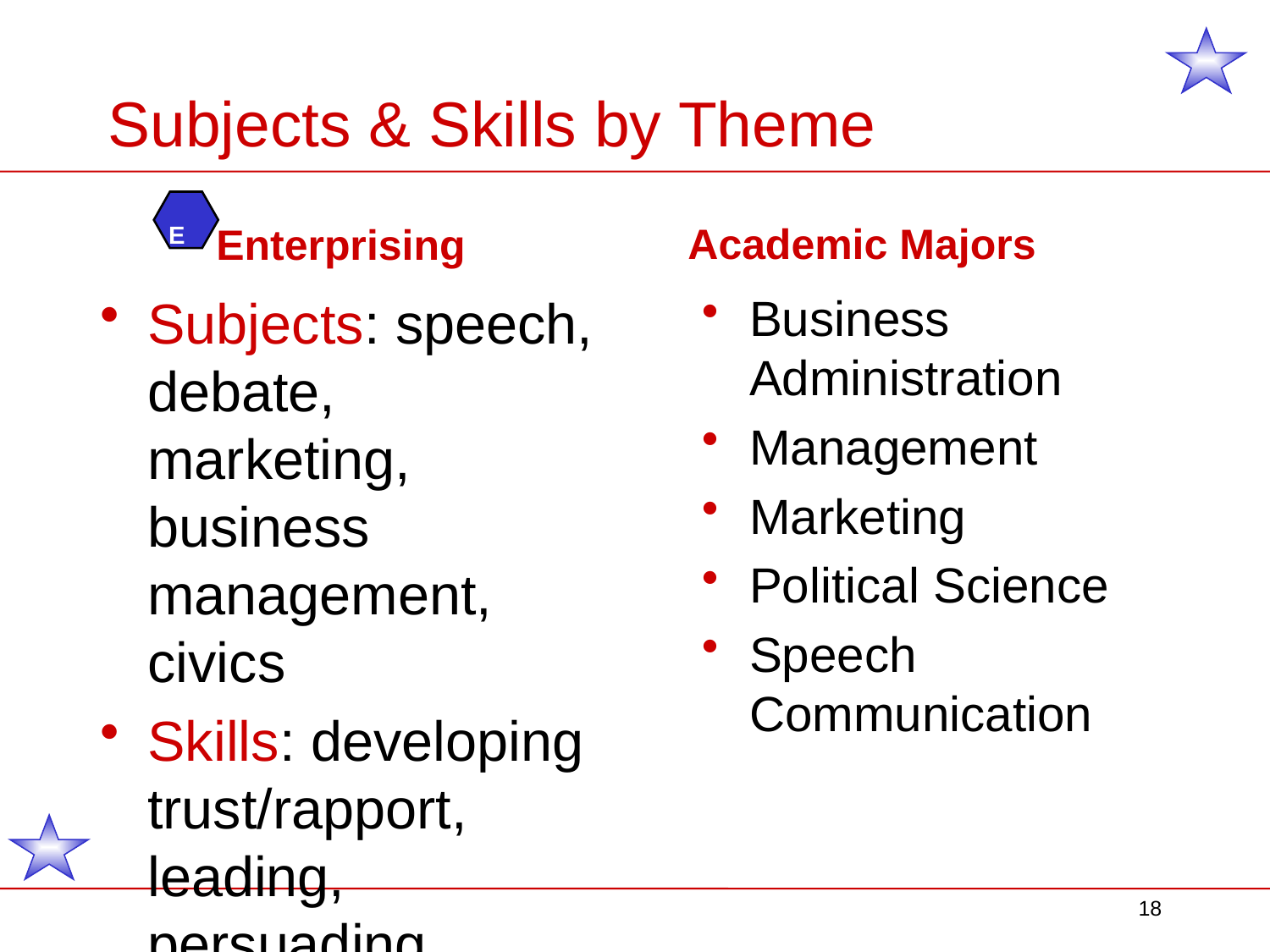

# Subjects & Skills by Theme

Enterprising
E
Academic Majors
Business Administration
Management
Marketing
Political Science
Speech Communication
Subjects: speech, debate, marketing, business management, civics
Skills: developing trust/rapport, leading, persuading, selling ideas/products
18